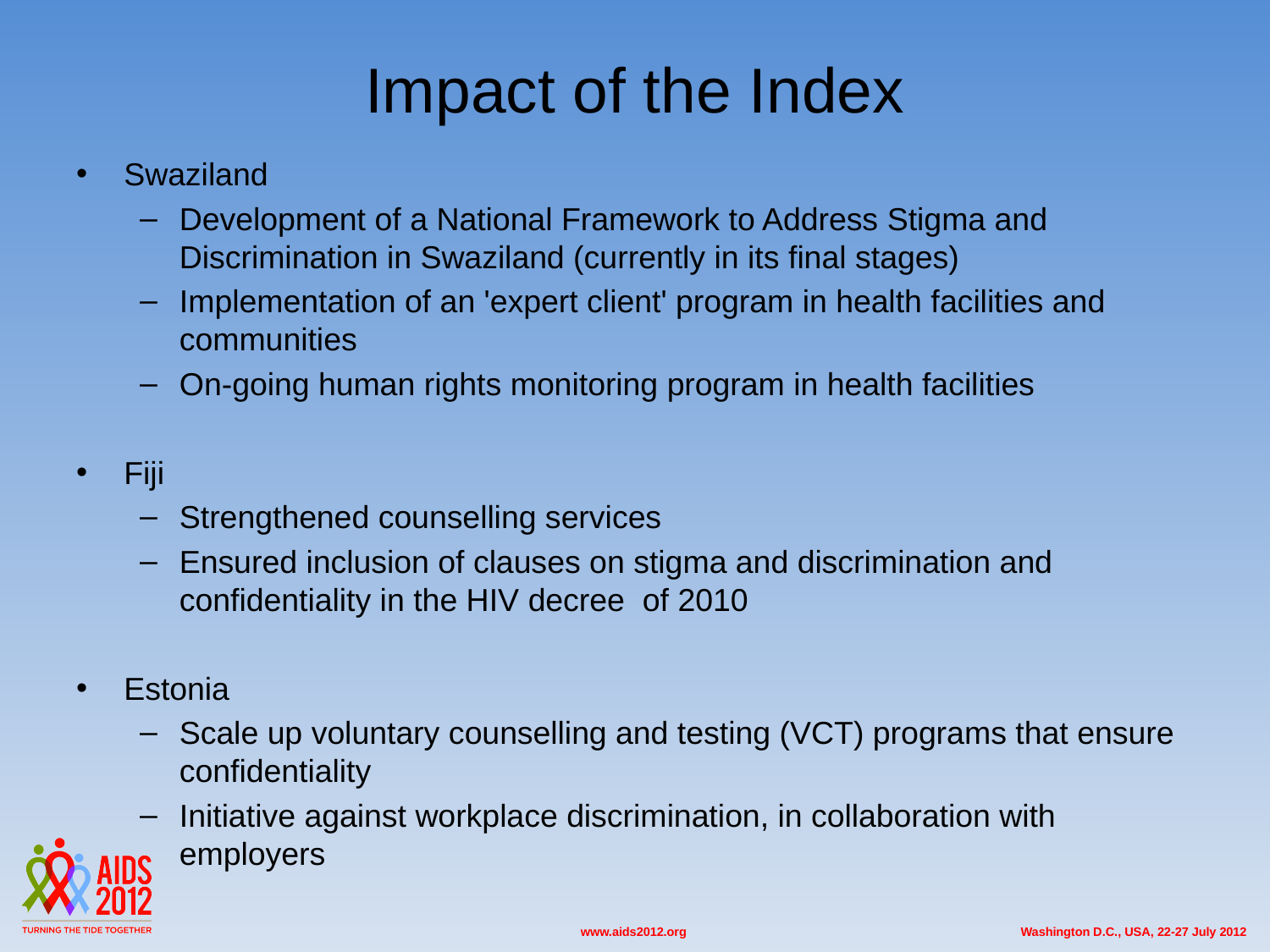

# Impact of the Index
Swaziland
Development of a National Framework to Address Stigma and Discrimination in Swaziland (currently in its final stages)
Implementation of an 'expert client' program in health facilities and communities
On-going human rights monitoring program in health facilities

Fiji
Strengthened counselling services
Ensured inclusion of clauses on stigma and discrimination and confidentiality in the HIV decree  of 2010

Estonia
Scale up voluntary counselling and testing (VCT) programs that ensure confidentiality
Initiative against workplace discrimination, in collaboration with employers